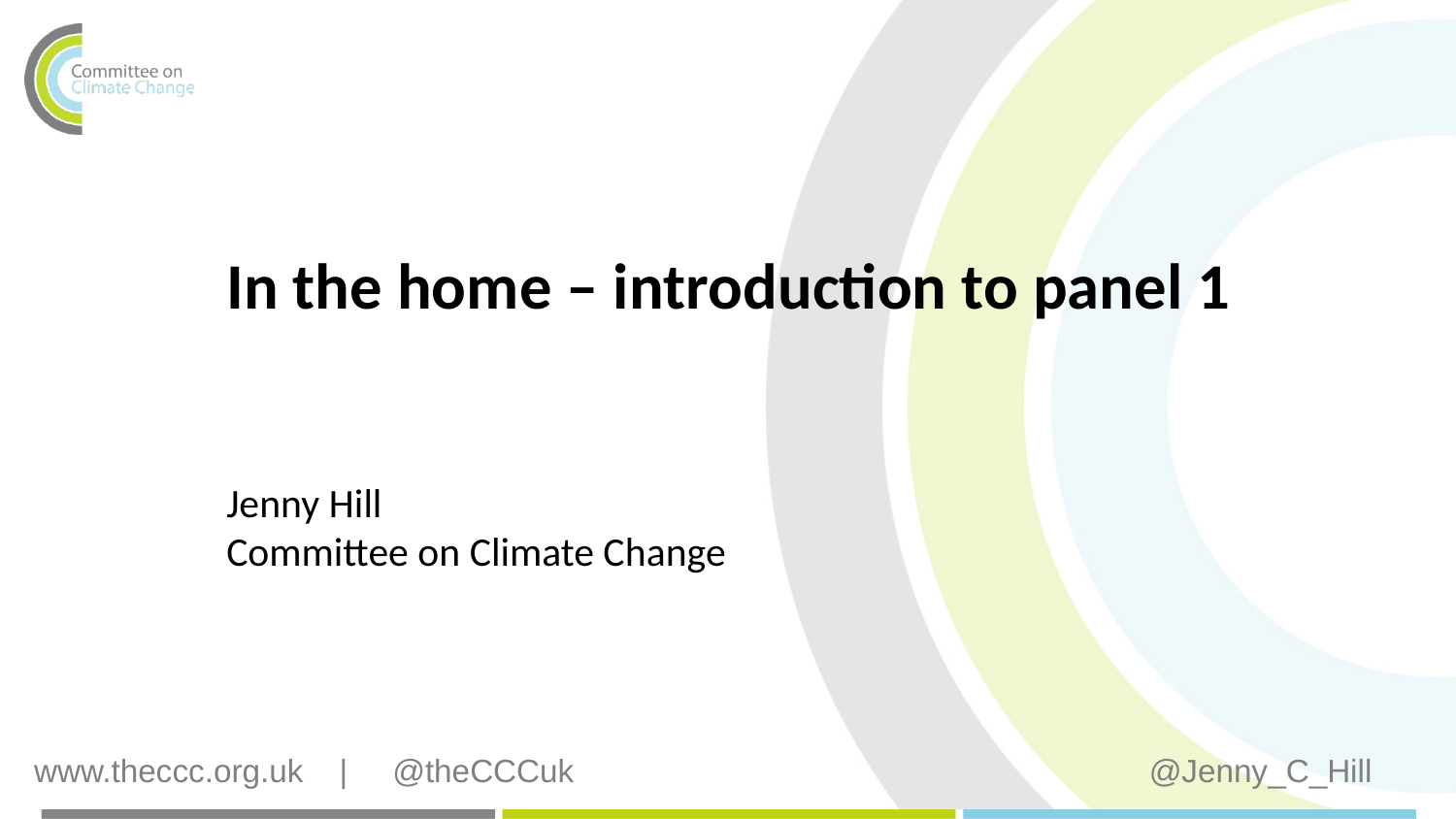

In the home – introduction to panel 1

Jenny Hill
Committee on Climate Change

@Jenny_C_Hill
www.theccc.org.uk    |     @theCCCuk